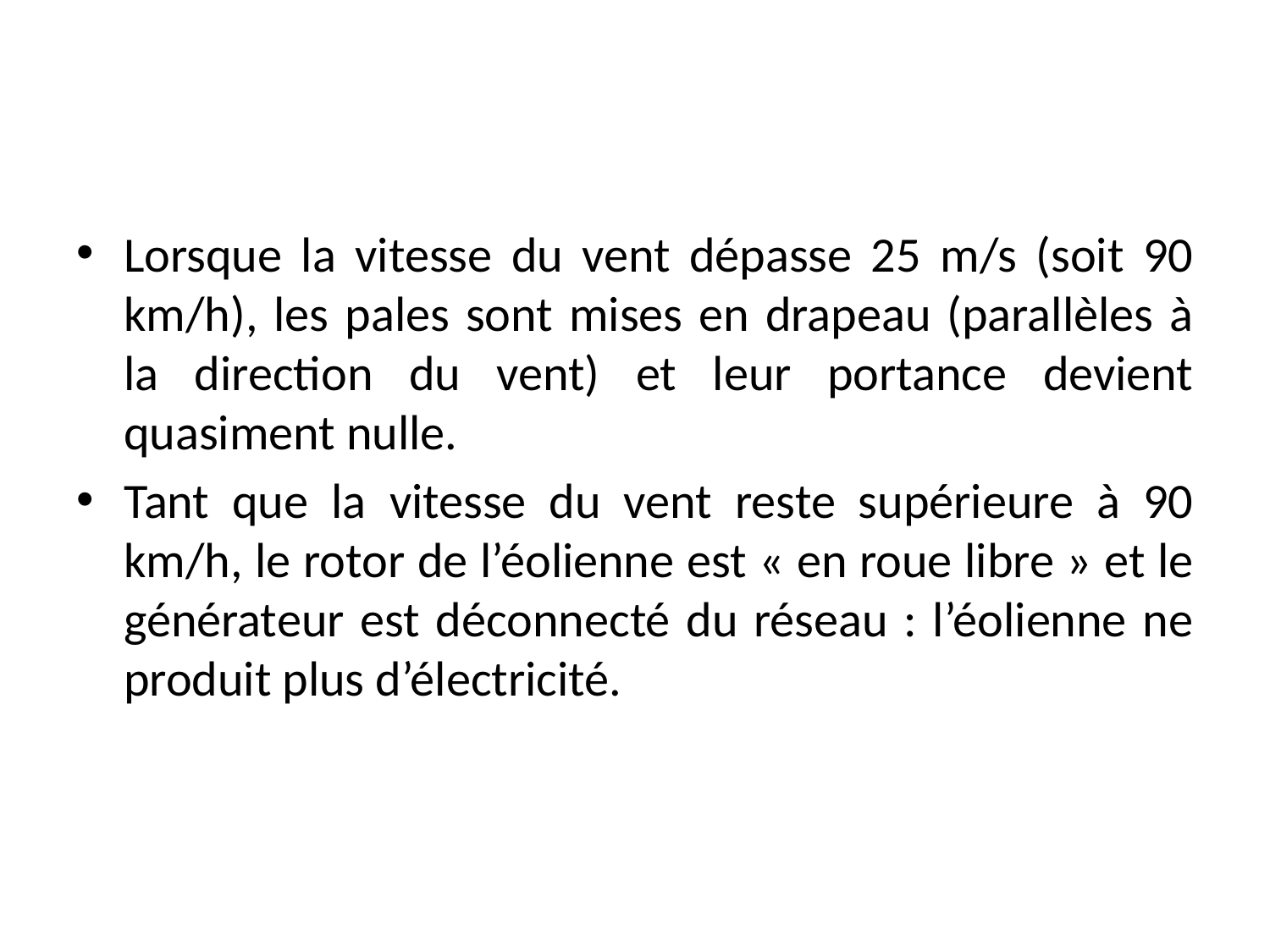

Lorsque la vitesse du vent dépasse 25 m/s (soit 90 km/h), les pales sont mises en drapeau (parallèles à la direction du vent) et leur portance devient quasiment nulle.
Tant que la vitesse du vent reste supérieure à 90 km/h, le rotor de l’éolienne est « en roue libre » et le générateur est déconnecté du réseau : l’éolienne ne produit plus d’électricité.